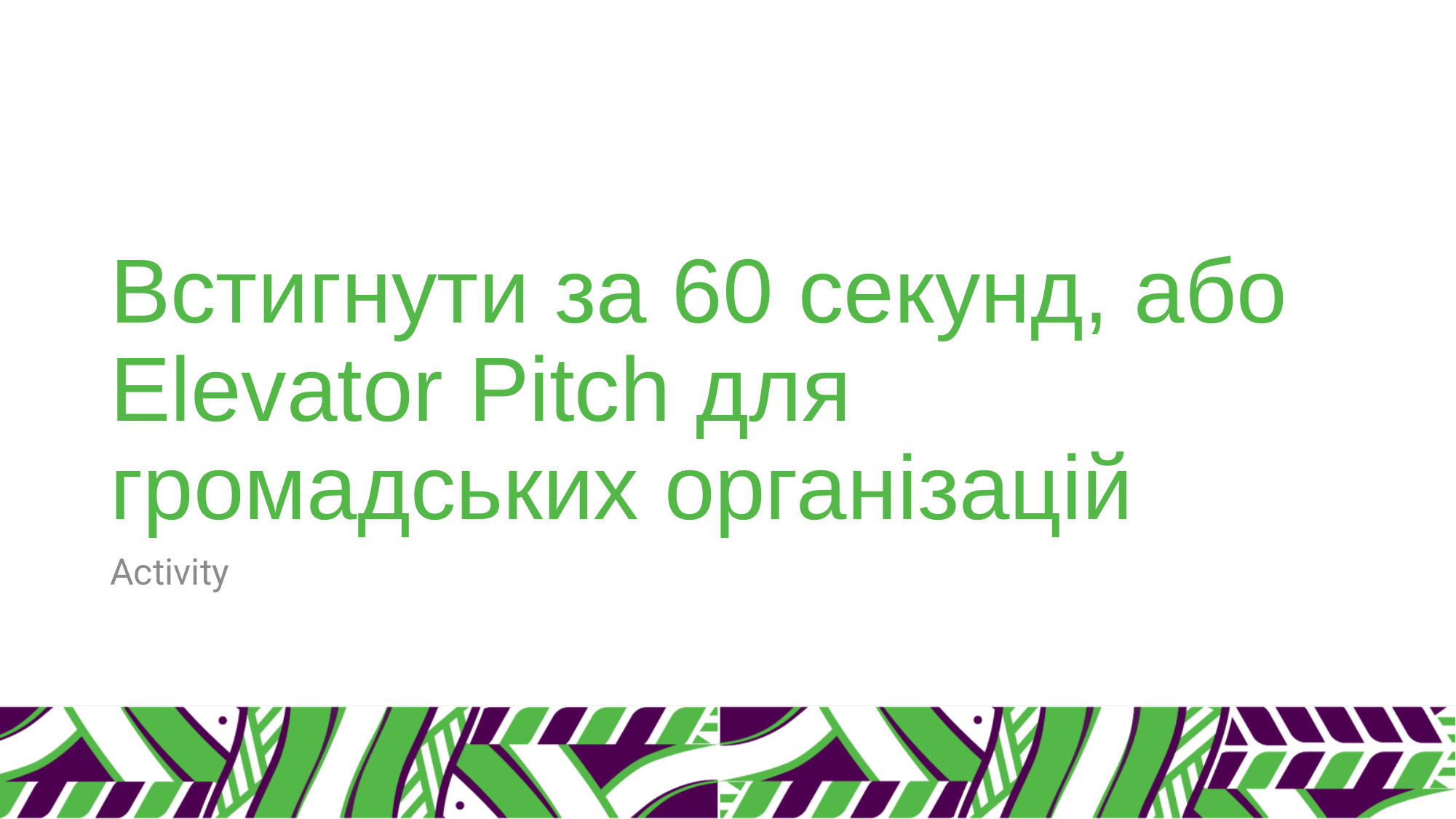

# Встигнути за 60 секунд, або Elevator Pitch для громадських організацій
Activity